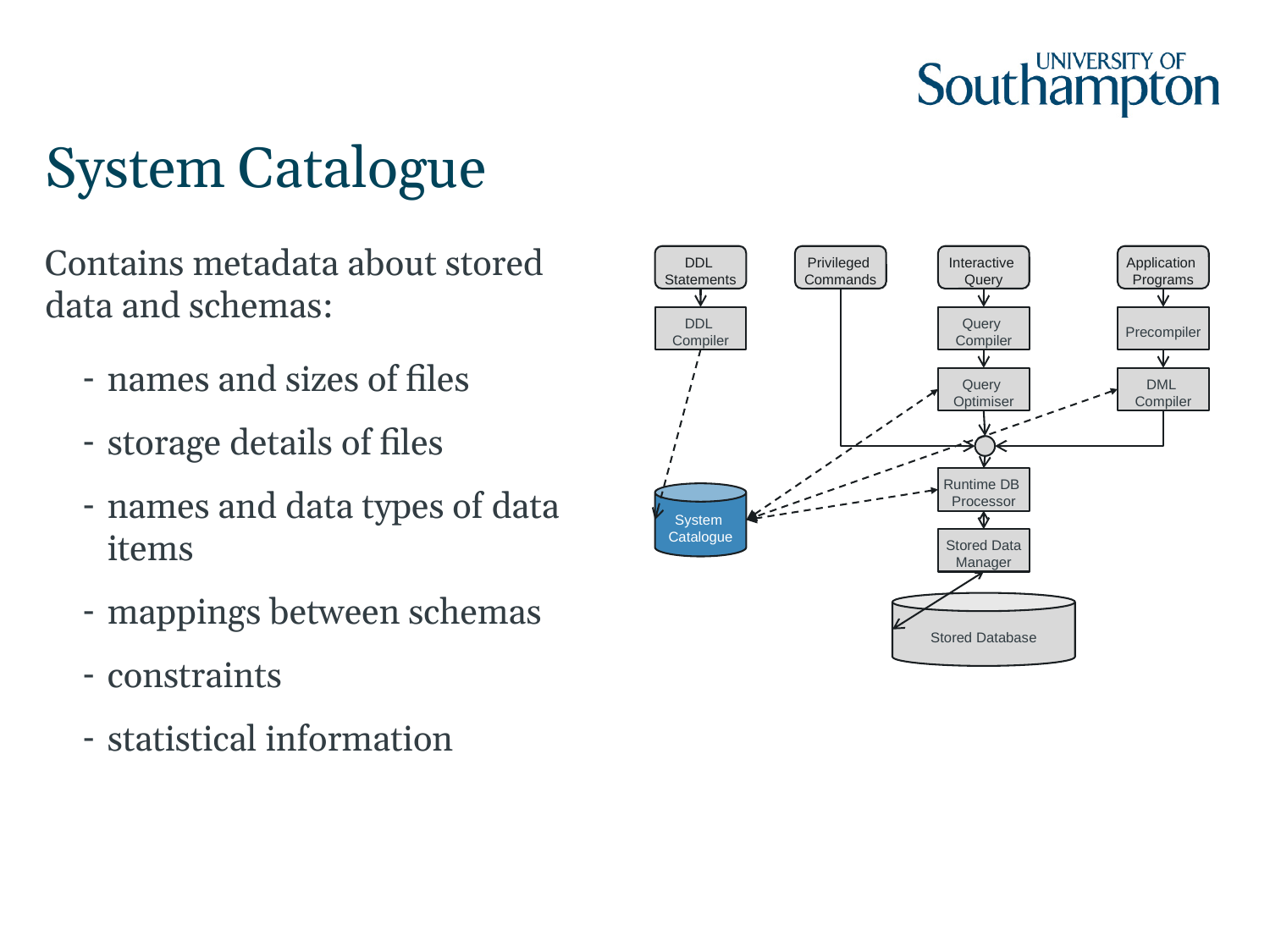

# System Catalogue
Contains metadata about stored data and schemas:
names and sizes of files
storage details of files
names and data types of data items
mappings between schemas
constraints
statistical information
DDL
Statements
Privileged
Commands
Interactive
Query
Application
Programs
DDL
Compiler
Query
Compiler
Precompiler
Query
Optimiser
DML
Compiler

Runtime DB
Processor
System
Catalogue
Stored Data
Manager
Stored Database